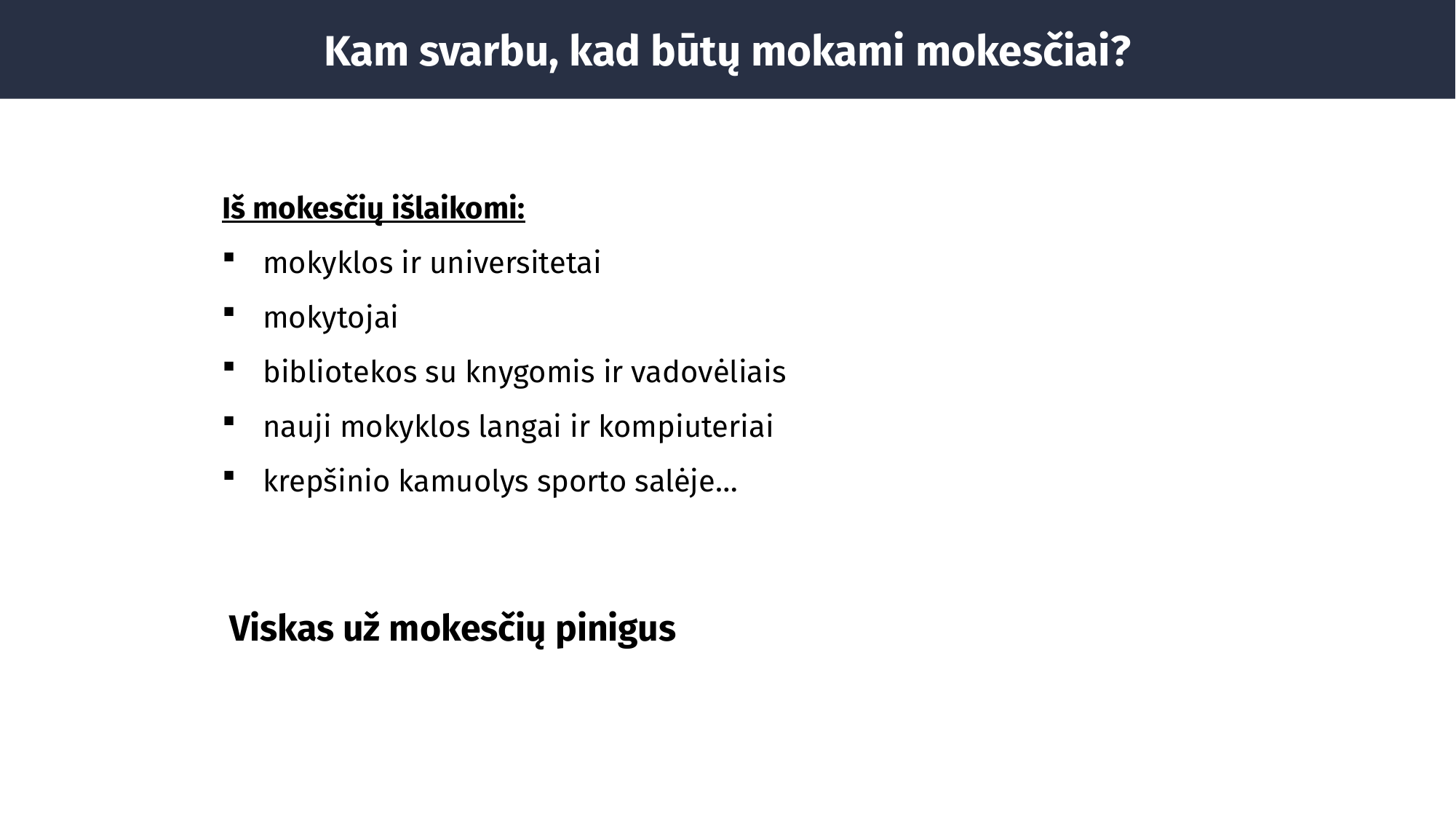

Kam svarbu, kad būtų mokami mokesčiai?
Iš mokesčių išlaikomi:
mokyklos ir universitetai
mokytojai
bibliotekos su knygomis ir vadovėliais
nauji mokyklos langai ir kompiuteriai
krepšinio kamuolys sporto salėje…
Viskas už mokesčių pinigus